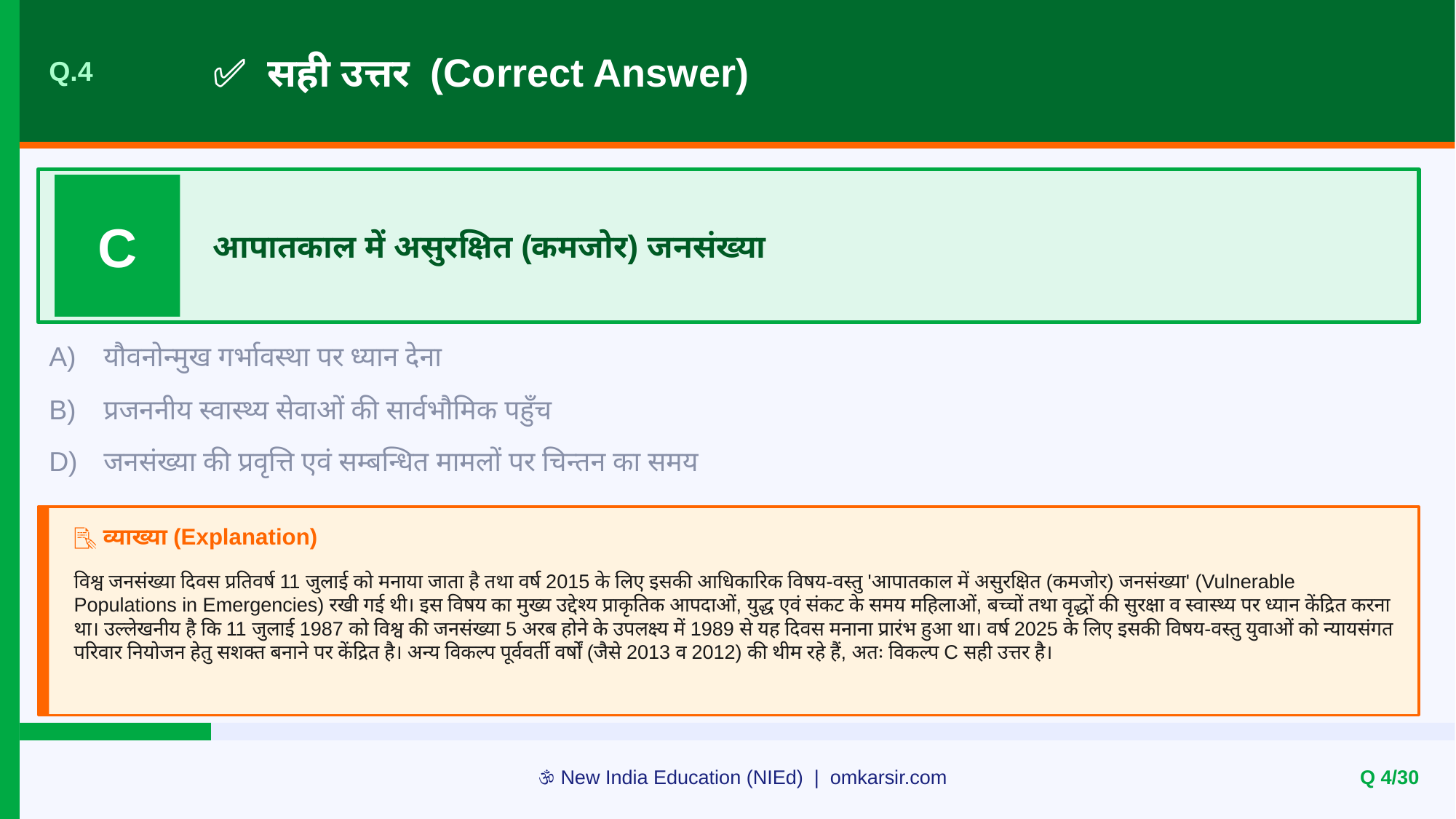

✅  सही उत्तर  (Correct Answer)
Q.4

C
आपातकाल में असुरक्षित (कमजोर) जनसंख्या
A)
यौवनोन्मुख गर्भावस्था पर ध्यान देना
B)
प्रजननीय स्वास्थ्य सेवाओं की सार्वभौमिक पहुँच
D)
जनसंख्या की प्रवृत्ति एवं सम्बन्धित मामलों पर चिन्तन का समय

📝 व्याख्या (Explanation)
विश्व जनसंख्या दिवस प्रतिवर्ष 11 जुलाई को मनाया जाता है तथा वर्ष 2015 के लिए इसकी आधिकारिक विषय-वस्तु 'आपातकाल में असुरक्षित (कमजोर) जनसंख्या' (Vulnerable Populations in Emergencies) रखी गई थी। इस विषय का मुख्य उद्देश्य प्राकृतिक आपदाओं, युद्ध एवं संकट के समय महिलाओं, बच्चों तथा वृद्धों की सुरक्षा व स्वास्थ्य पर ध्यान केंद्रित करना था। उल्लेखनीय है कि 11 जुलाई 1987 को विश्व की जनसंख्या 5 अरब होने के उपलक्ष्य में 1989 से यह दिवस मनाना प्रारंभ हुआ था। वर्ष 2025 के लिए इसकी विषय-वस्तु युवाओं को न्यायसंगत परिवार नियोजन हेतु सशक्त बनाने पर केंद्रित है। अन्य विकल्प पूर्ववर्ती वर्षों (जैसे 2013 व 2012) की थीम रहे हैं, अतः विकल्प C सही उत्तर है।

🕉️ New India Education (NIEd)  |  omkarsir.com
Q 4/30